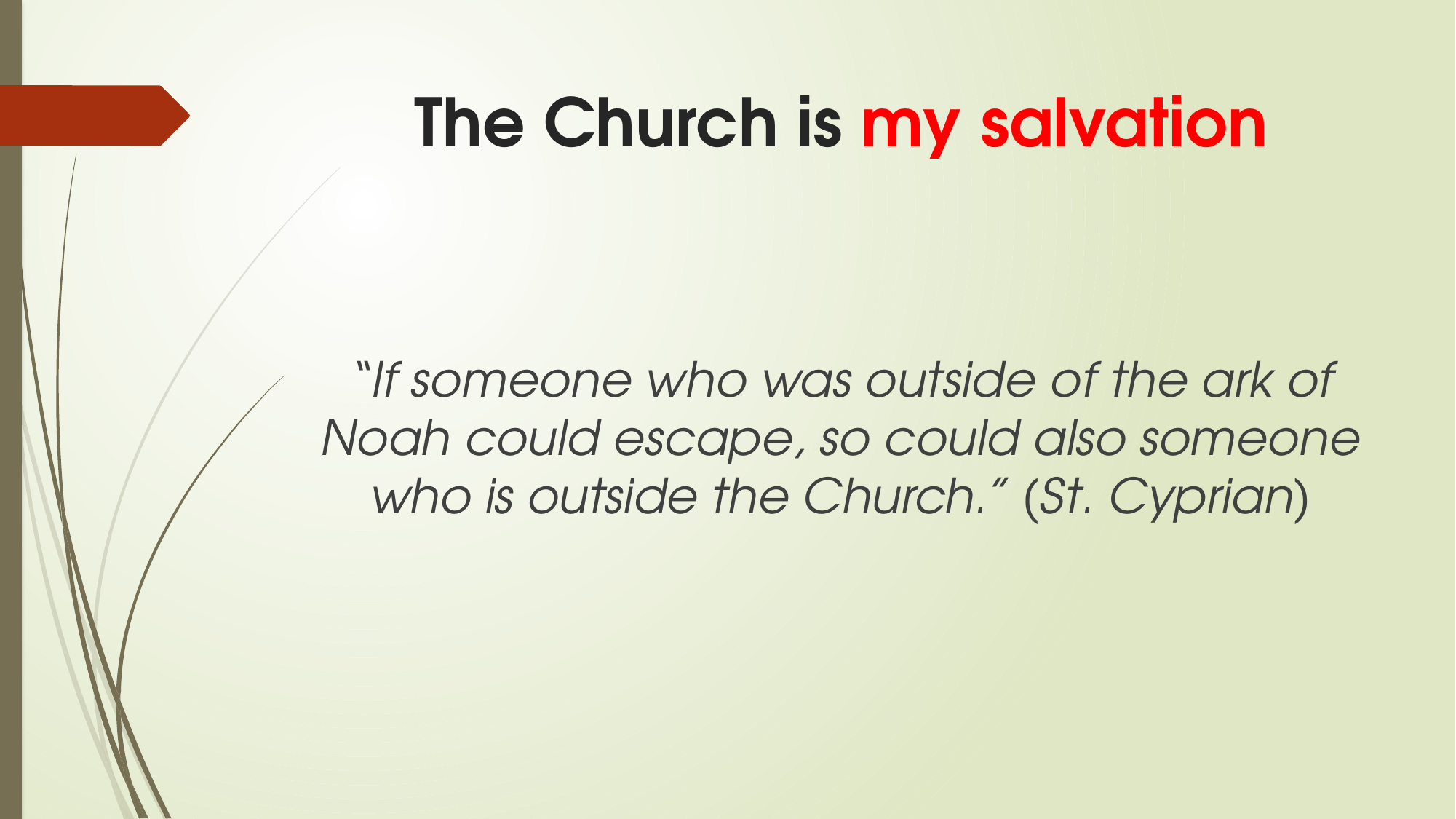

# The Church is my salvation

“If someone who was outside of the ark of Noah could escape, so could also someone who is outside the Church.” (St. Cyprian)